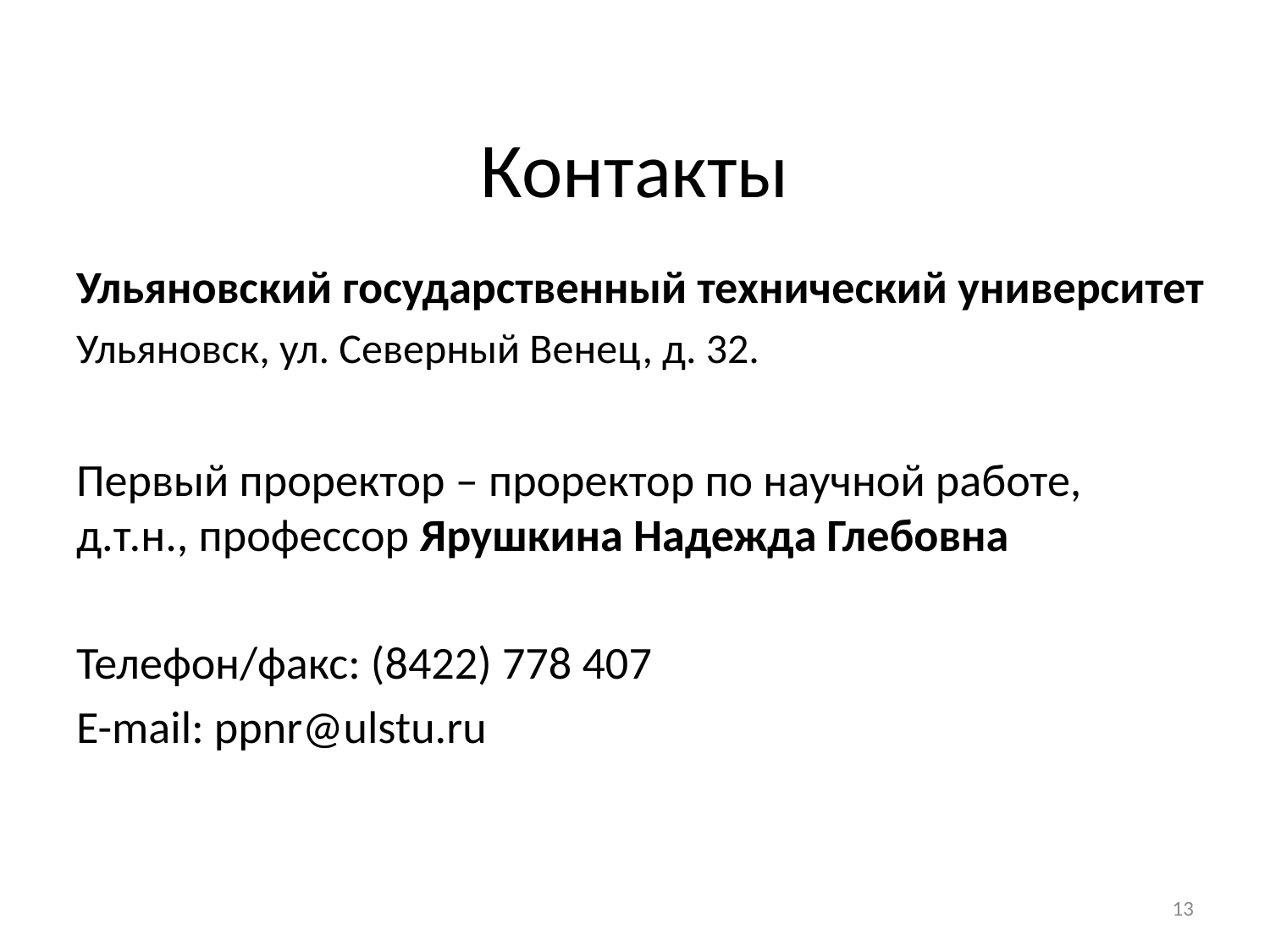

# Контакты
Ульяновский государственный технический университет
Ульяновск, ул. Северный Венец, д. 32.

Первый проректор – проректор по научной работе,
д.т.н., профессор Ярушкина Надежда Глебовна

Телефон/факс: (8422) 778 407
E-mail: ppnr@ulstu.ru

13